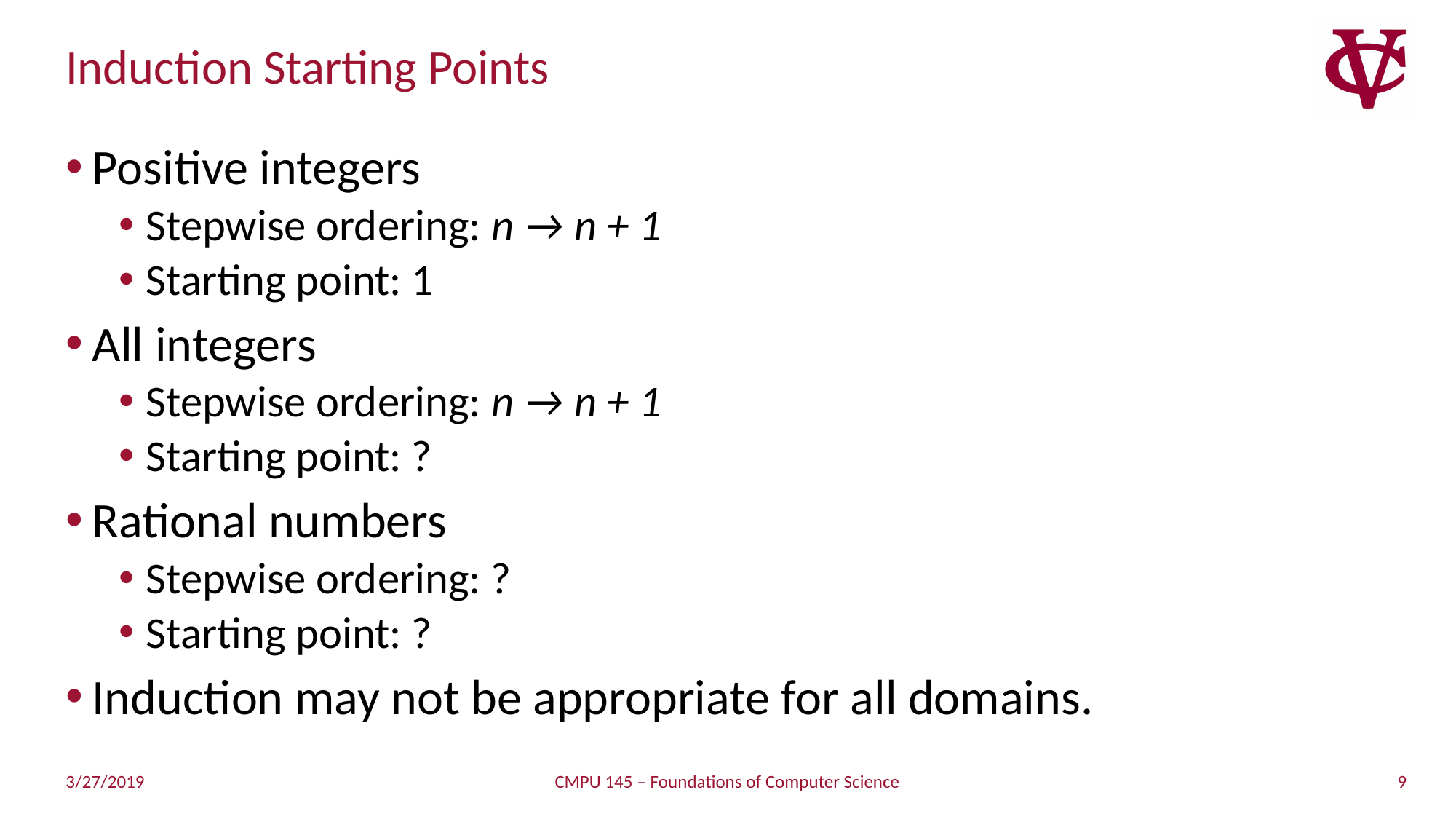

# Induction Starting Points
Positive integers
Stepwise ordering: n → n + 1
Starting point: 1
All integers
Stepwise ordering: n → n + 1
Starting point: ?
Rational numbers
Stepwise ordering: ?
Starting point: ?
Induction may not be appropriate for all domains.

9
3/27/2019
CMPU 145 – Foundations of Computer Science